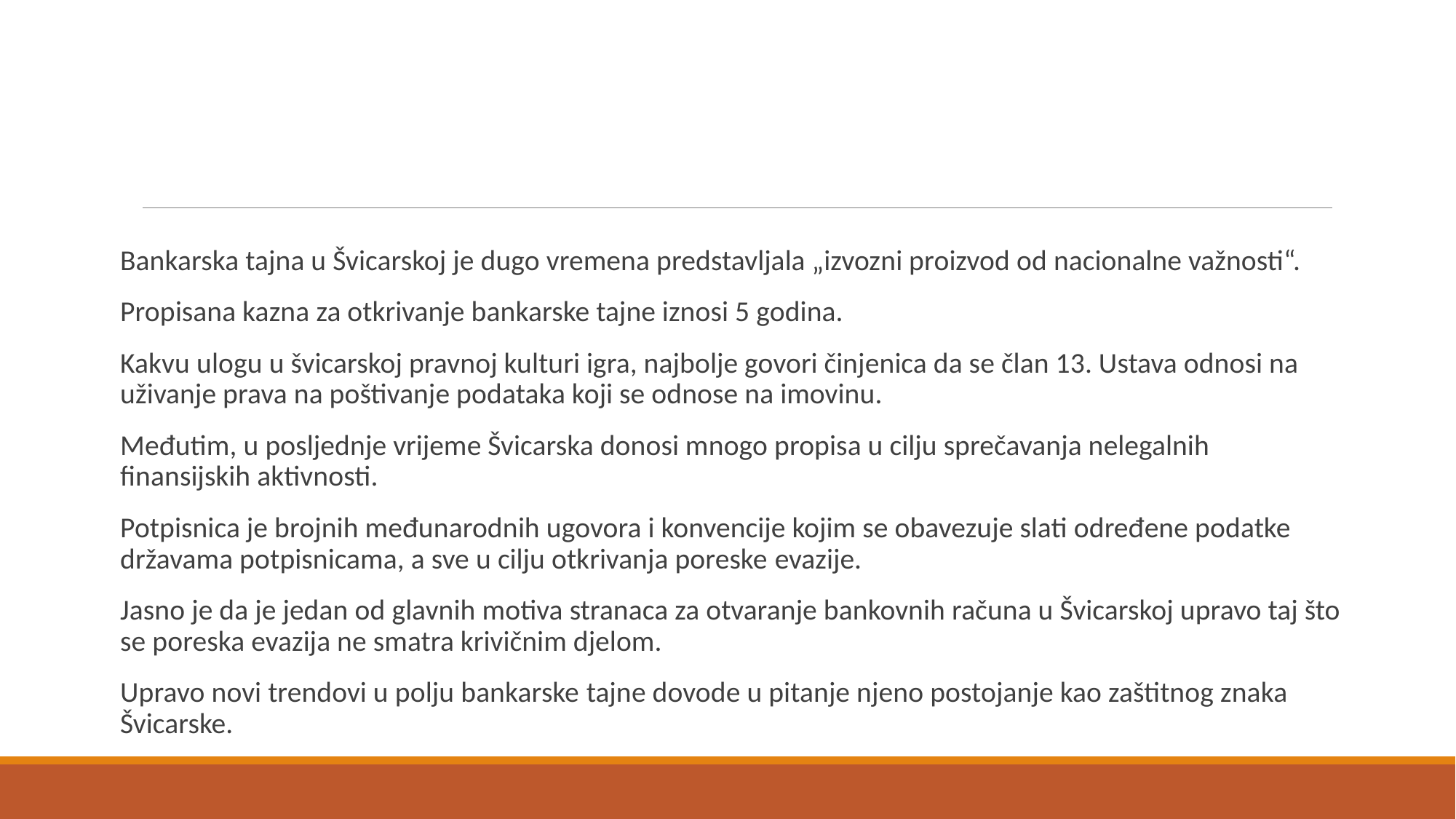

Bankarska tajna u Švicarskoj je dugo vremena predstavljala „izvozni proizvod od nacionalne važnosti“.
Propisana kazna za otkrivanje bankarske tajne iznosi 5 godina.
Kakvu ulogu u švicarskoj pravnoj kulturi igra, najbolje govori činjenica da se član 13. Ustava odnosi na uživanje prava na poštivanje podataka koji se odnose na imovinu.
Međutim, u posljednje vrijeme Švicarska donosi mnogo propisa u cilju sprečavanja nelegalnih finansijskih aktivnosti.
Potpisnica je brojnih međunarodnih ugovora i konvencije kojim se obavezuje slati određene podatke državama potpisnicama, a sve u cilju otkrivanja poreske evazije.
Jasno je da je jedan od glavnih motiva stranaca za otvaranje bankovnih računa u Švicarskoj upravo taj što se poreska evazija ne smatra krivičnim djelom.
Upravo novi trendovi u polju bankarske tajne dovode u pitanje njeno postojanje kao zaštitnog znaka Švicarske.